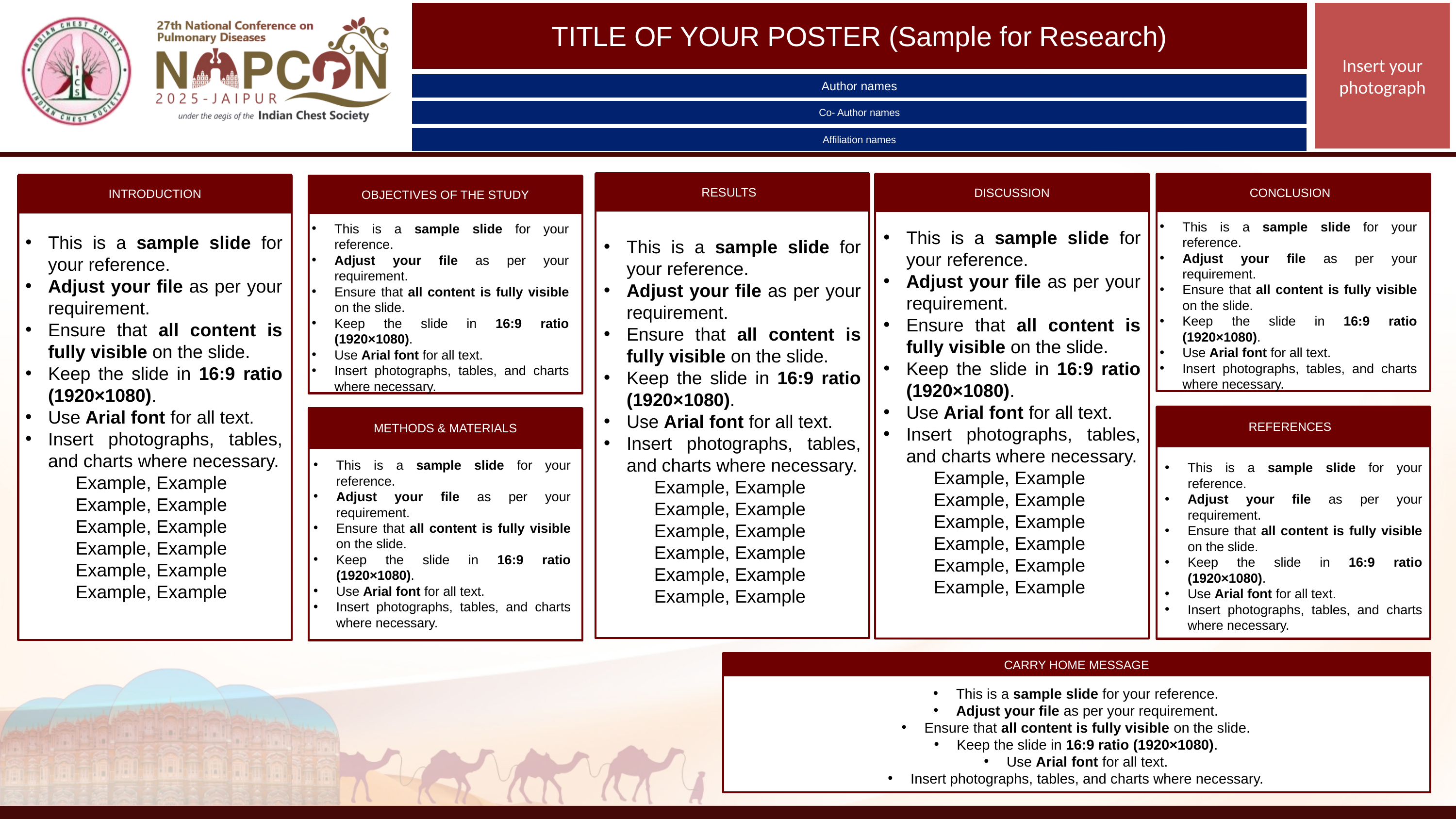

TITLE OF YOUR POSTER (Sample for Research)
Insert your photograph

Author names

Co- Author names

Affiliation names

RESULTS

CONCLUSION

DISCUSSION

INTRODUCTION

OBJECTIVES OF THE STUDY

This is a sample slide for your reference.
Adjust your file as per your requirement.
Ensure that all content is fully visible on the slide.
Keep the slide in 16:9 ratio (1920×1080).
Use Arial font for all text.
Insert photographs, tables, and charts where necessary.
This is a sample slide for your reference.
Adjust your file as per your requirement.
Ensure that all content is fully visible on the slide.
Keep the slide in 16:9 ratio (1920×1080).
Use Arial font for all text.
Insert photographs, tables, and charts where necessary.
This is a sample slide for your reference.
Adjust your file as per your requirement.
Ensure that all content is fully visible on the slide.
Keep the slide in 16:9 ratio (1920×1080).
Use Arial font for all text.
Insert photographs, tables, and charts where necessary.
Example, Example
Example, Example
Example, Example
Example, Example
Example, Example
Example, Example
This is a sample slide for your reference.
Adjust your file as per your requirement.
Ensure that all content is fully visible on the slide.
Keep the slide in 16:9 ratio (1920×1080).
Use Arial font for all text.
Insert photographs, tables, and charts where necessary.
Example, Example
Example, Example
Example, Example
Example, Example
Example, Example
Example, Example
This is a sample slide for your reference.
Adjust your file as per your requirement.
Ensure that all content is fully visible on the slide.
Keep the slide in 16:9 ratio (1920×1080).
Use Arial font for all text.
Insert photographs, tables, and charts where necessary.
Example, Example
Example, Example
Example, Example
Example, Example
Example, Example
Example, Example
REFERENCES

METHODS & MATERIALS

This is a sample slide for your reference.
Adjust your file as per your requirement.
Ensure that all content is fully visible on the slide.
Keep the slide in 16:9 ratio (1920×1080).
Use Arial font for all text.
Insert photographs, tables, and charts where necessary.
This is a sample slide for your reference.
Adjust your file as per your requirement.
Ensure that all content is fully visible on the slide.
Keep the slide in 16:9 ratio (1920×1080).
Use Arial font for all text.
Insert photographs, tables, and charts where necessary.
CARRY HOME MESSAGE

This is a sample slide for your reference.
Adjust your file as per your requirement.
Ensure that all content is fully visible on the slide.
Keep the slide in 16:9 ratio (1920×1080).
Use Arial font for all text.
Insert photographs, tables, and charts where necessary.